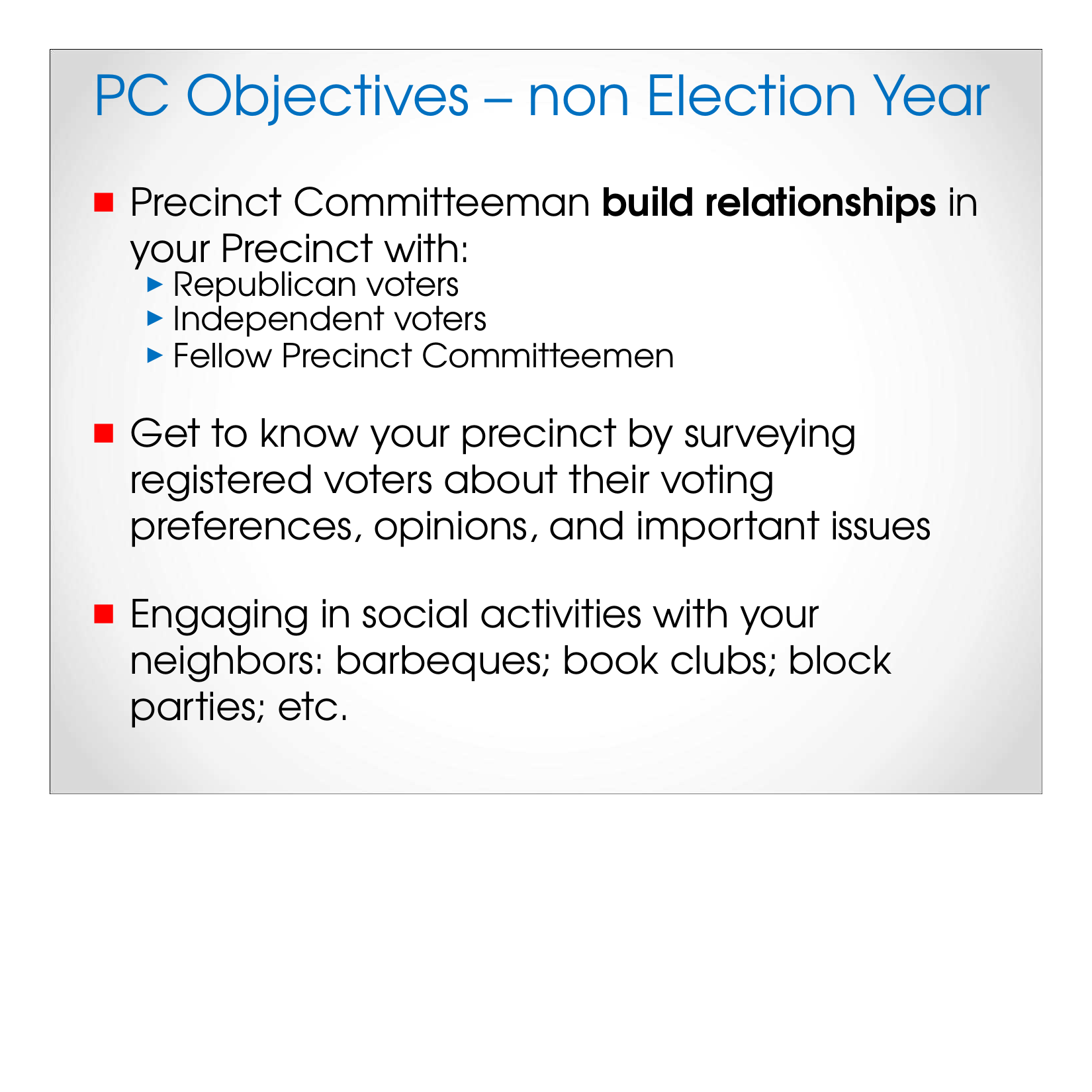

# PC Objectives – non Election Year
Precinct Committeeman build relationships in your Precinct with:
Republican voters
Independent voters
Fellow Precinct Committeemen
Get to know your precinct by surveying registered voters about their voting preferences, opinions, and important issues
Engaging in social activities with your neighbors: barbeques; book clubs; block parties; etc.